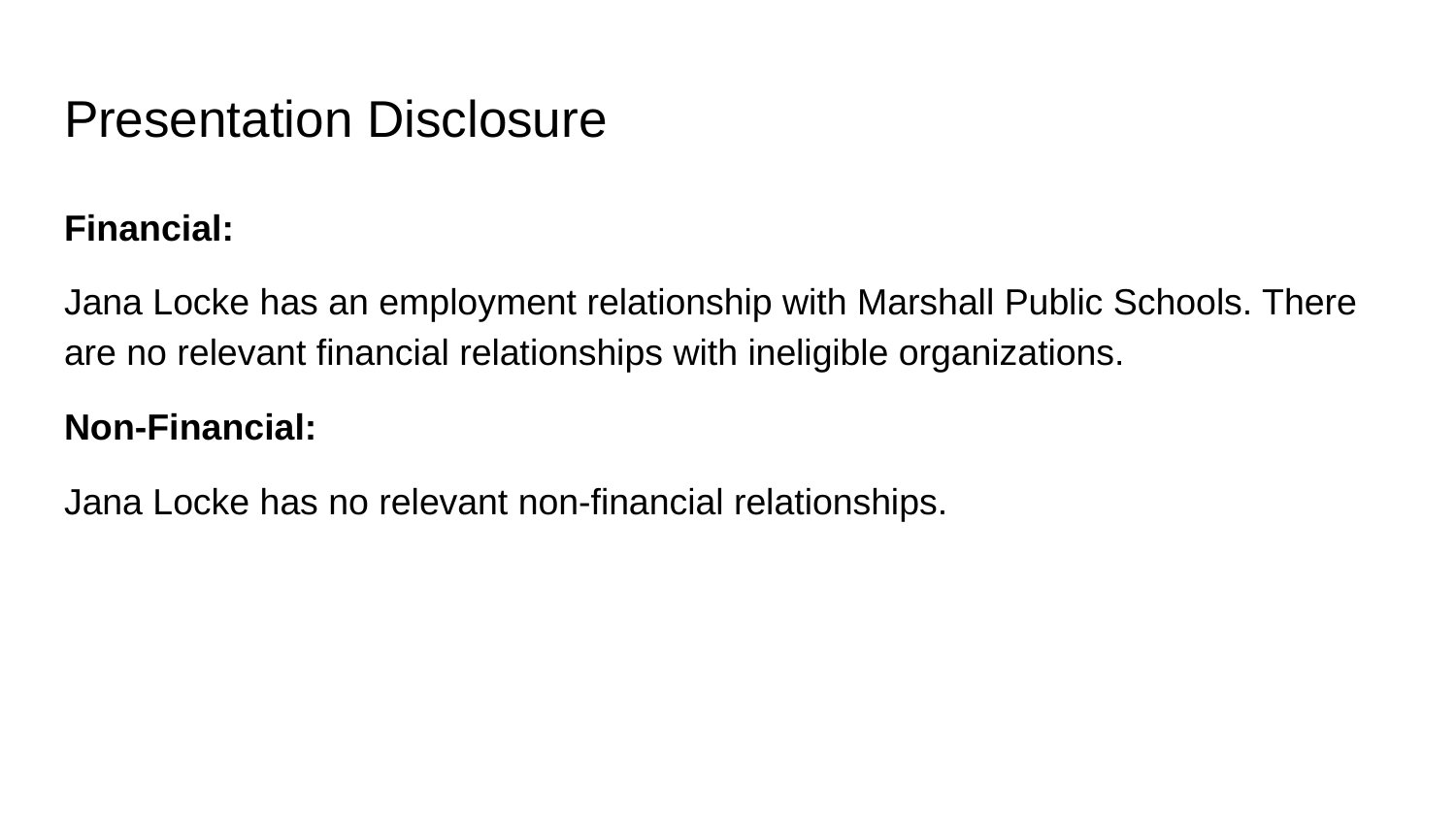

# Presentation Disclosure
Financial:
Jana Locke has an employment relationship with Marshall Public Schools. There are no relevant financial relationships with ineligible organizations.
Non-Financial:
Jana Locke has no relevant non-financial relationships.